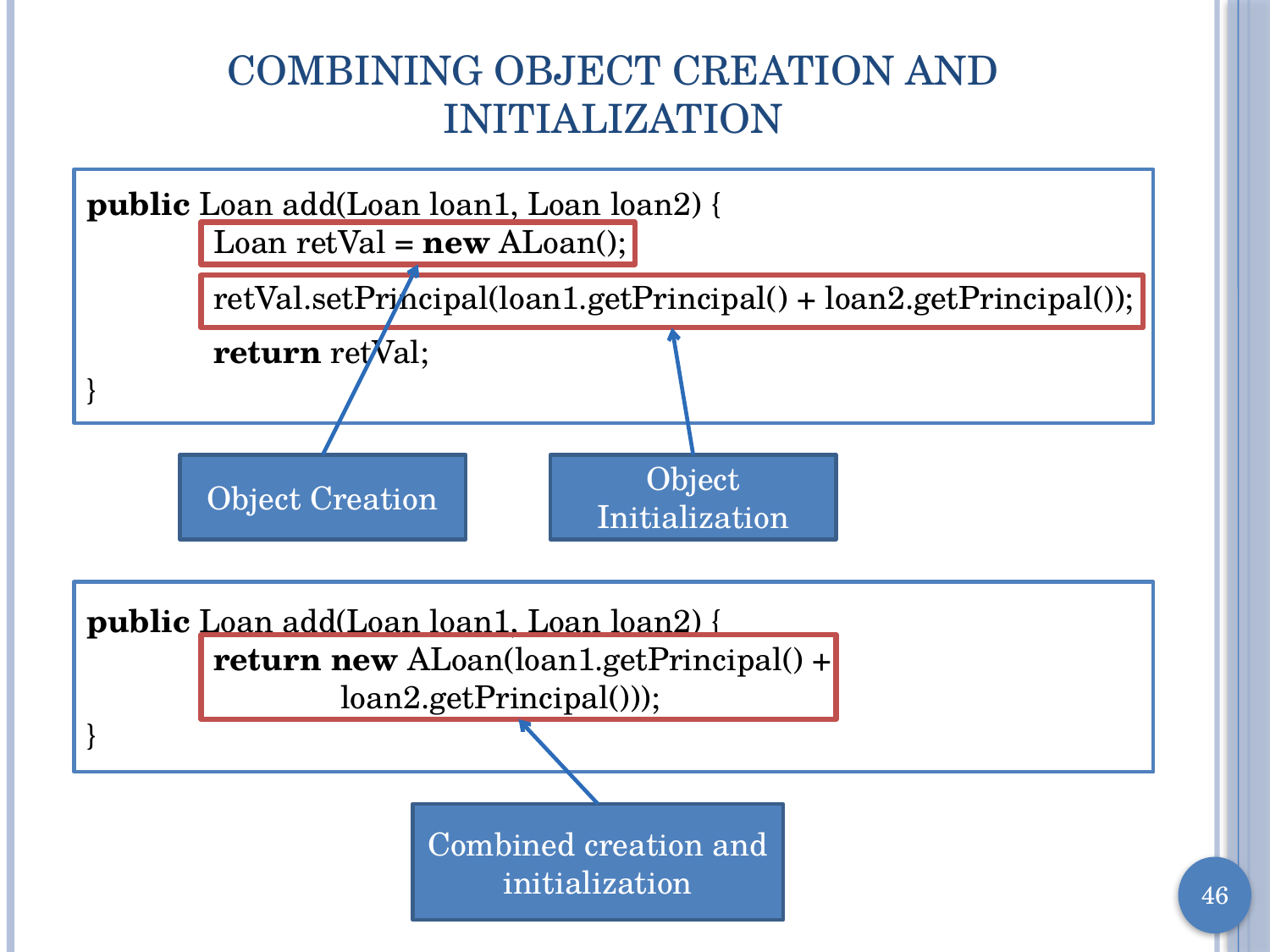

# Combining Object Creation and Initialization
public Loan add(Loan loan1, Loan loan2) {
	Loan retVal = new ALoan();

	retVal.setPrincipal(loan1.getPrincipal() + loan2.getPrincipal());

	return retVal;
}

Object Creation
Object Initialization
public Loan add(Loan loan1, Loan loan2) {
	return new ALoan(loan1.getPrincipal() +
		loan2.getPrincipal()));
}

Combined creation and initialization